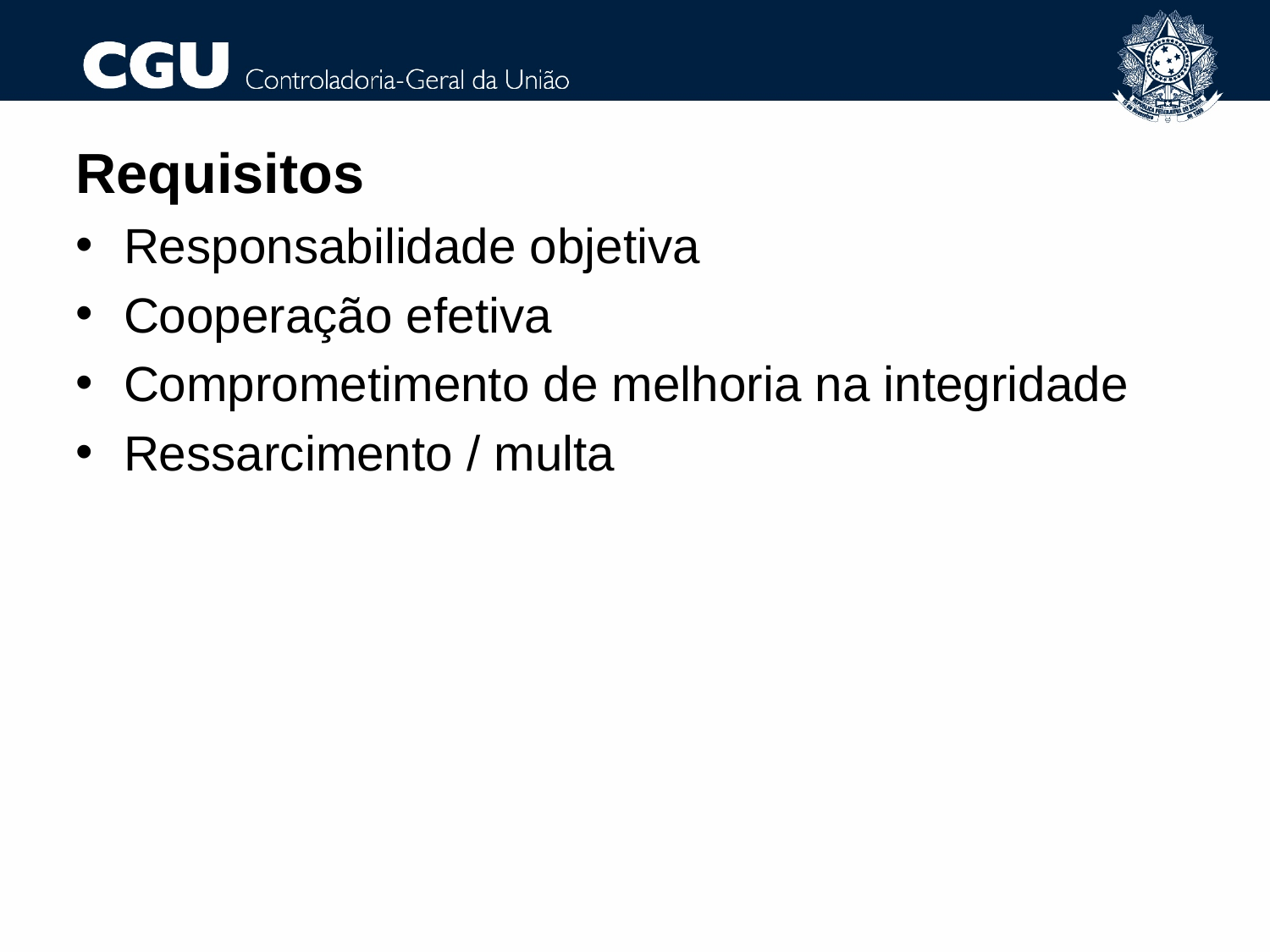

Requisitos
Responsabilidade objetiva
Cooperação efetiva
Comprometimento de melhoria na integridade
Ressarcimento / multa